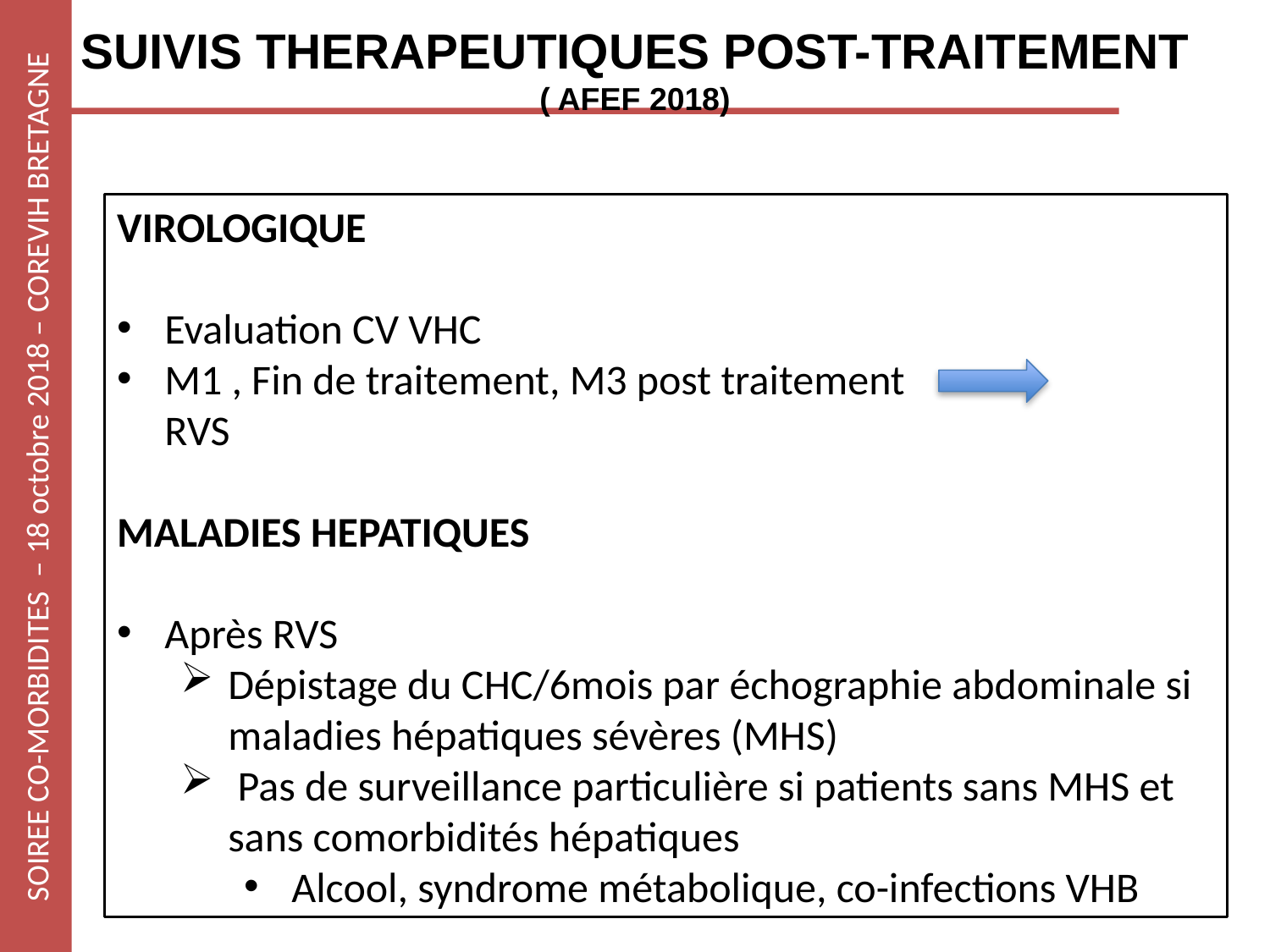

# SUIVIS THERAPEUTIQUES POST-TRAITEMENT ( AFEF 2018)
VIROLOGIQUE

Evaluation CV VHC
M1 , Fin de traitement, M3 post traitement			RVS

MALADIES HEPATIQUES

Après RVS
Dépistage du CHC/6mois par échographie abdominale si maladies hépatiques sévères (MHS)
 Pas de surveillance particulière si patients sans MHS et sans comorbidités hépatiques
Alcool, syndrome métabolique, co-infections VHB